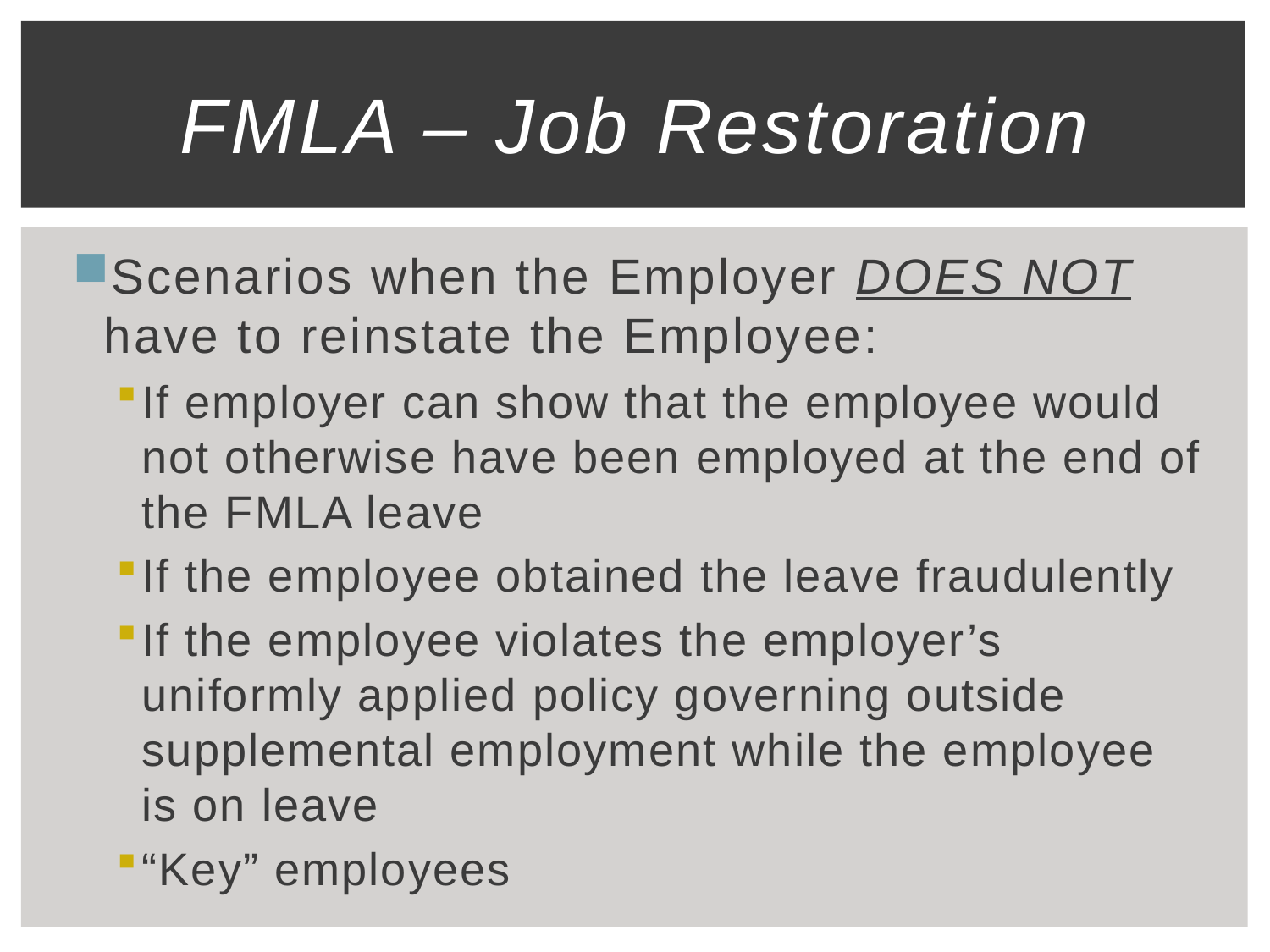

# FMLA – Job Restoration
Scenarios when the Employer DOES NOT have to reinstate the Employee:
If employer can show that the employee would not otherwise have been employed at the end of the FMLA leave
If the employee obtained the leave fraudulently
If the employee violates the employer’s uniformly applied policy governing outside supplemental employment while the employee is on leave
“Key” employees